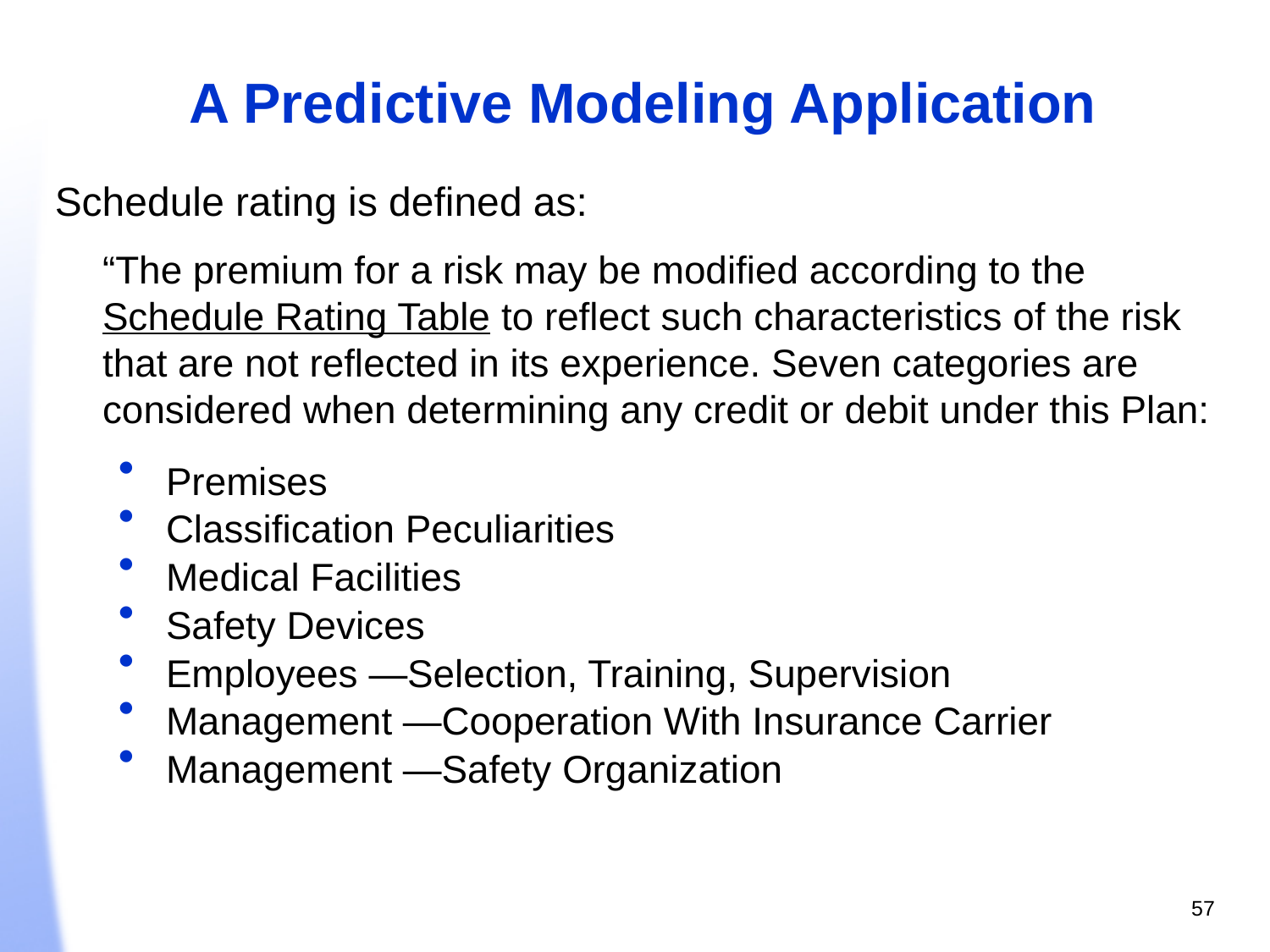

A Predictive Modeling Application
Schedule rating is defined as:
“The premium for a risk may be modified according to the Schedule Rating Table to reflect such characteristics of the risk that are not reflected in its experience. Seven categories are considered when determining any credit or debit under this Plan:
Premises
Classification Peculiarities
Medical Facilities
Safety Devices
Employees —Selection, Training, Supervision
Management —Cooperation With Insurance Carrier
Management —Safety Organization
57